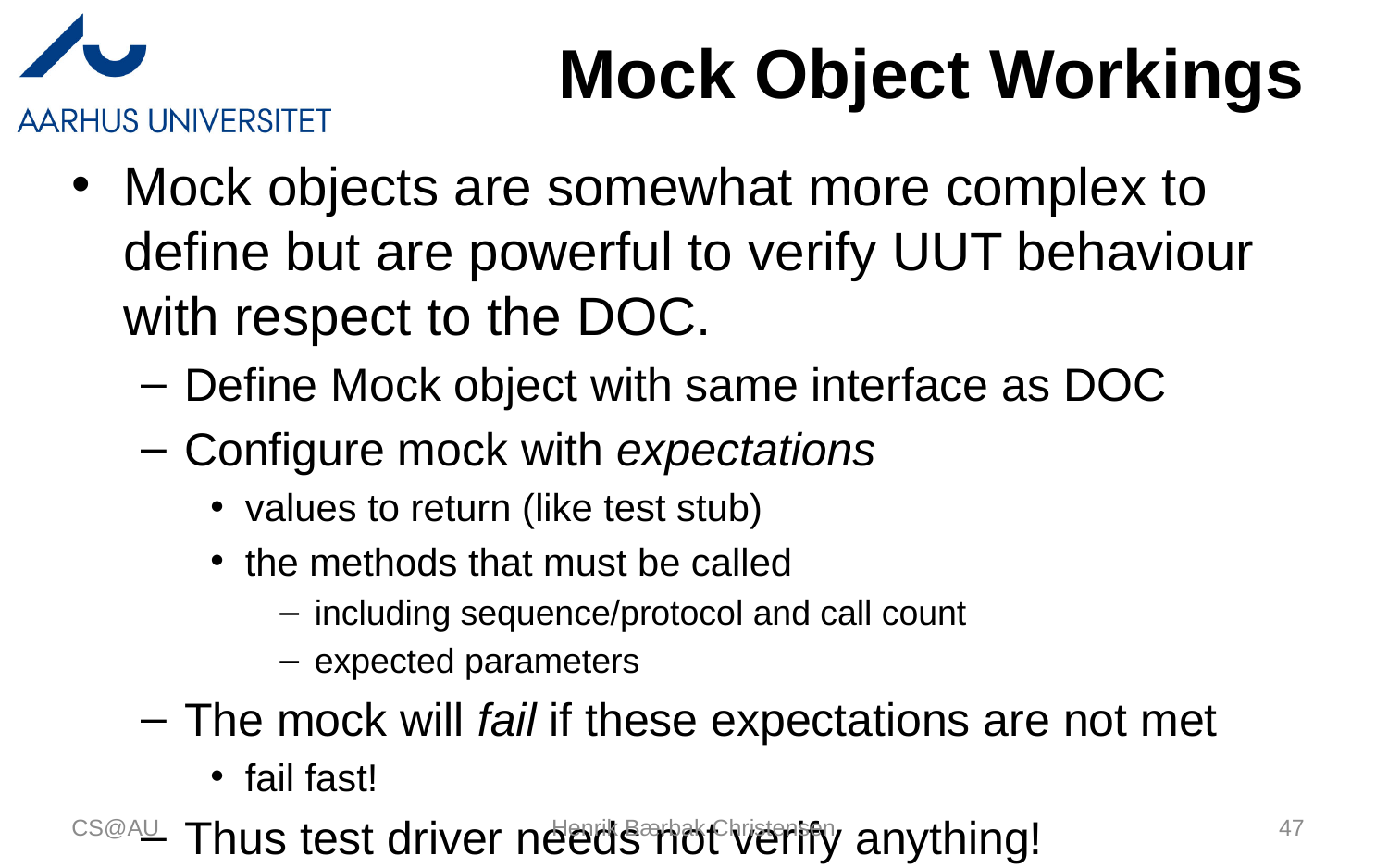

# Mock Object Workings
Mock objects are somewhat more complex to define but are powerful to verify UUT behaviour with respect to the DOC.
Define Mock object with same interface as DOC
Configure mock with expectations
values to return (like test stub)
the methods that must be called
including sequence/protocol and call count
expected parameters
The mock will fail if these expectations are not met
fail fast!
Thus test driver needs not verify anything!
CS@AU
Henrik Bærbak Christensen
47